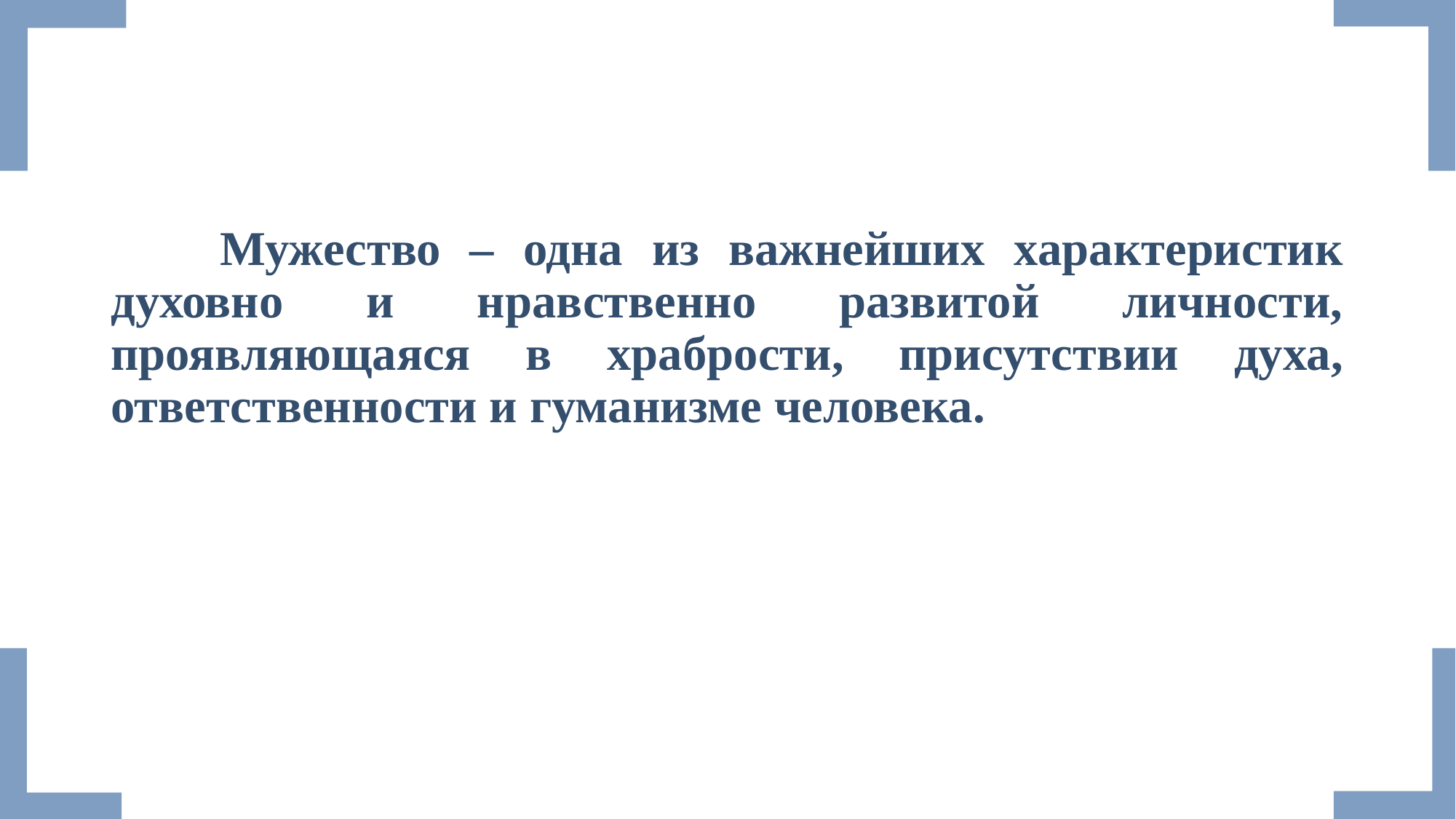

#
	Мужество – одна из важнейших характеристик духовно и нравственно развитой личности, проявляющаяся в храбрости, присутствии духа, ответственности и гуманизме человека.